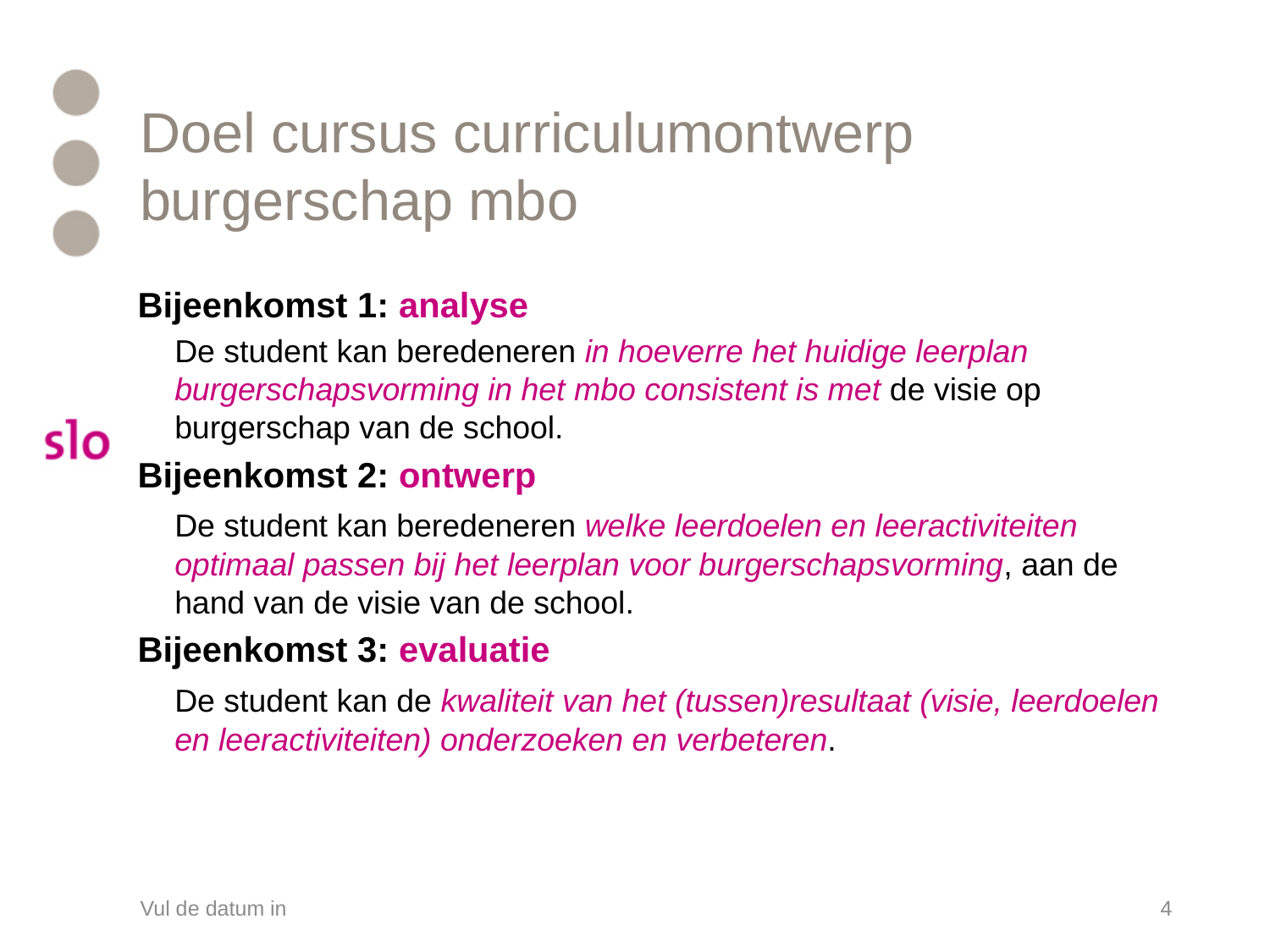

# Doel cursus curriculumontwerp burgerschap mbo
Bijeenkomst 1: analyse
	De student kan beredeneren in hoeverre het huidige leerplan burgerschapsvorming in het mbo consistent is met de visie op burgerschap van de school.
Bijeenkomst 2: ontwerp
	De student kan beredeneren welke leerdoelen en leeractiviteiten optimaal passen bij het leerplan voor burgerschapsvorming, aan de hand van de visie van de school.
Bijeenkomst 3: evaluatie
	De student kan de kwaliteit van het (tussen)resultaat (visie, leerdoelen en leeractiviteiten) onderzoeken en verbeteren.

Vul de datum in
4